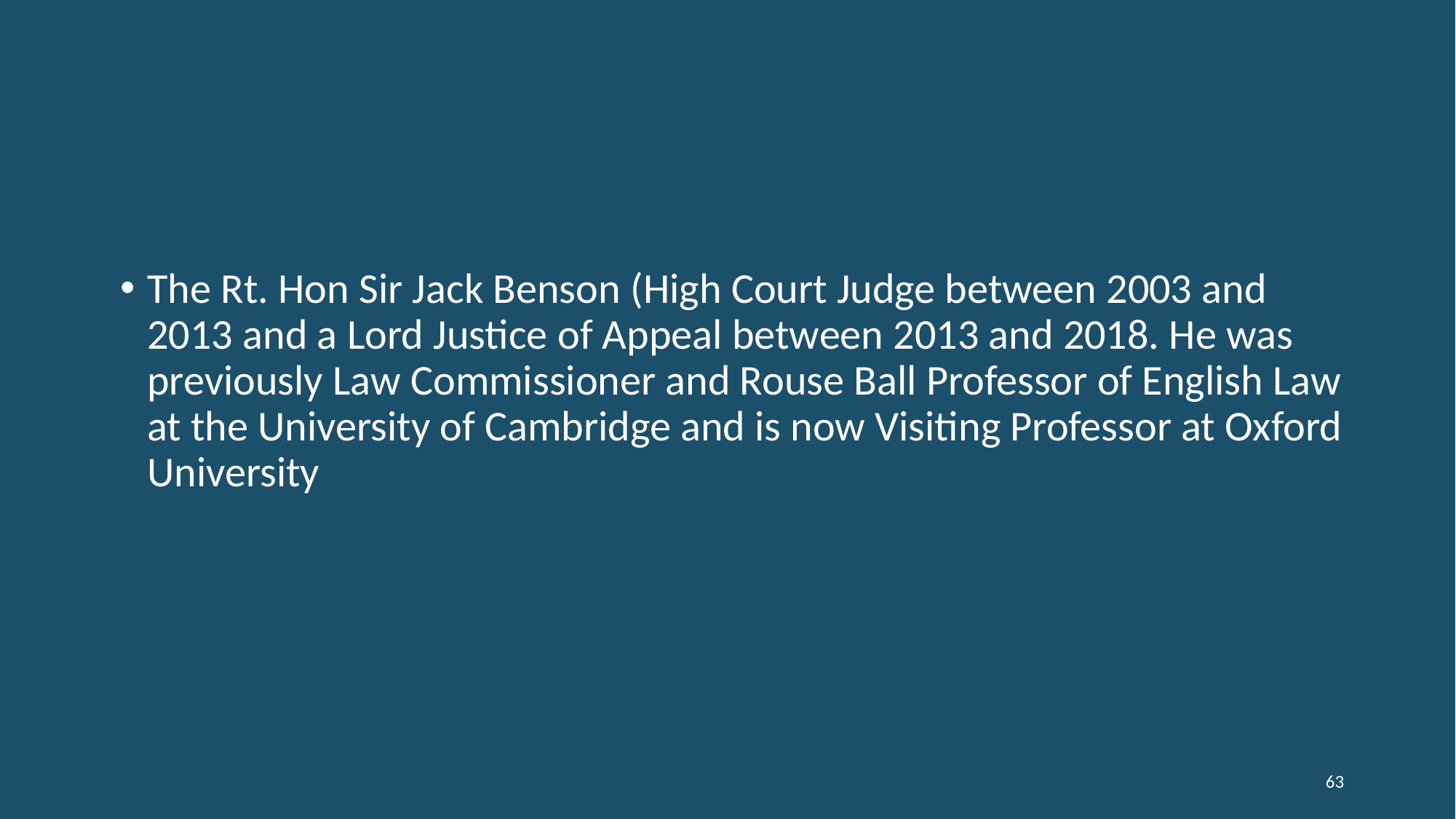

The Rt. Hon Sir Jack Benson (High Court Judge between 2003 and 2013 and a Lord Justice of Appeal between 2013 and 2018. He was previously Law Commissioner and Rouse Ball Professor of English Law at the University of Cambridge and is now Visiting Professor at Oxford University

63